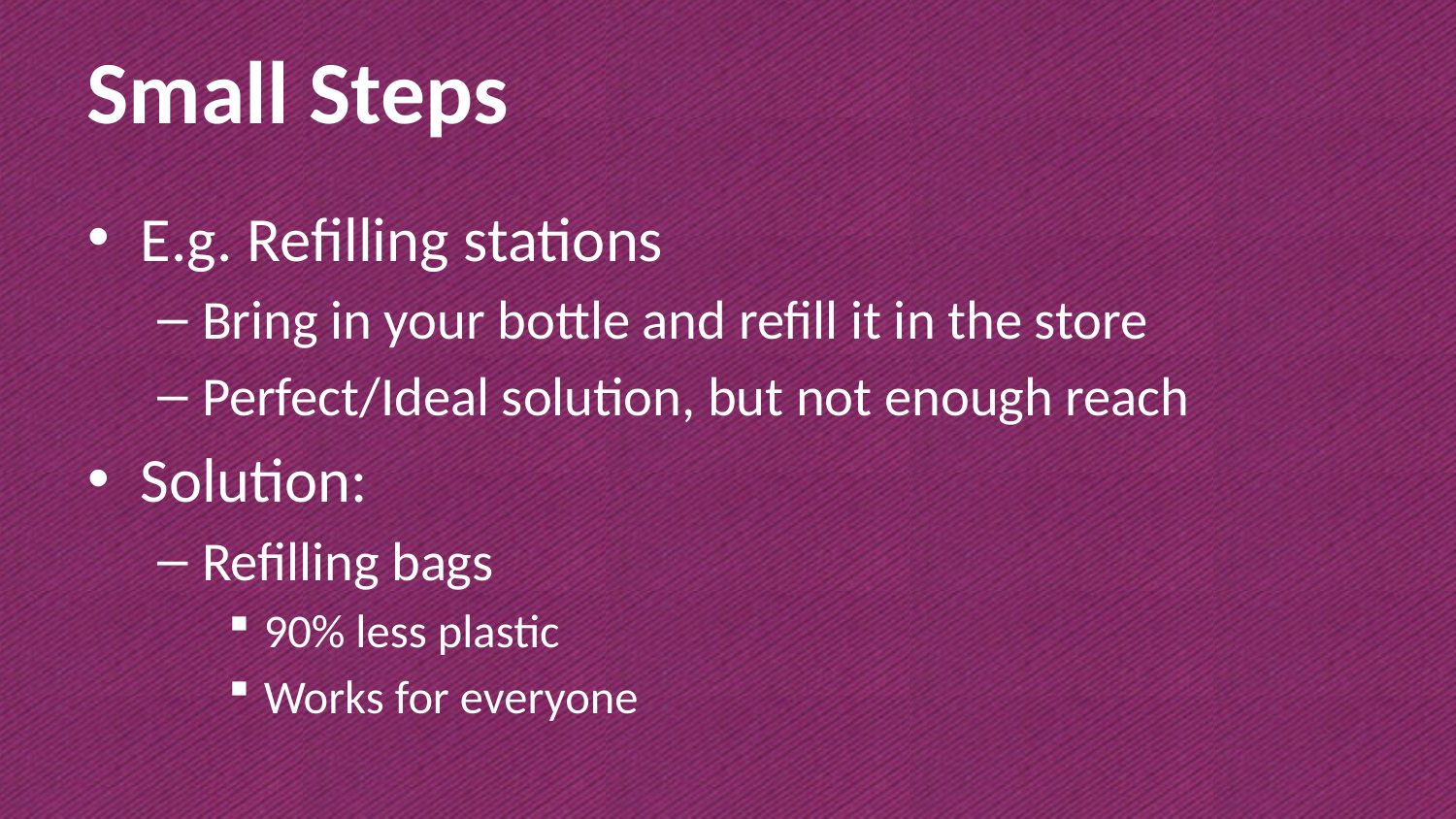

# Small Steps
E.g. Refilling stations
Bring in your bottle and refill it in the store
Perfect/Ideal solution, but not enough reach
Solution:
Refilling bags
90% less plastic
Works for everyone